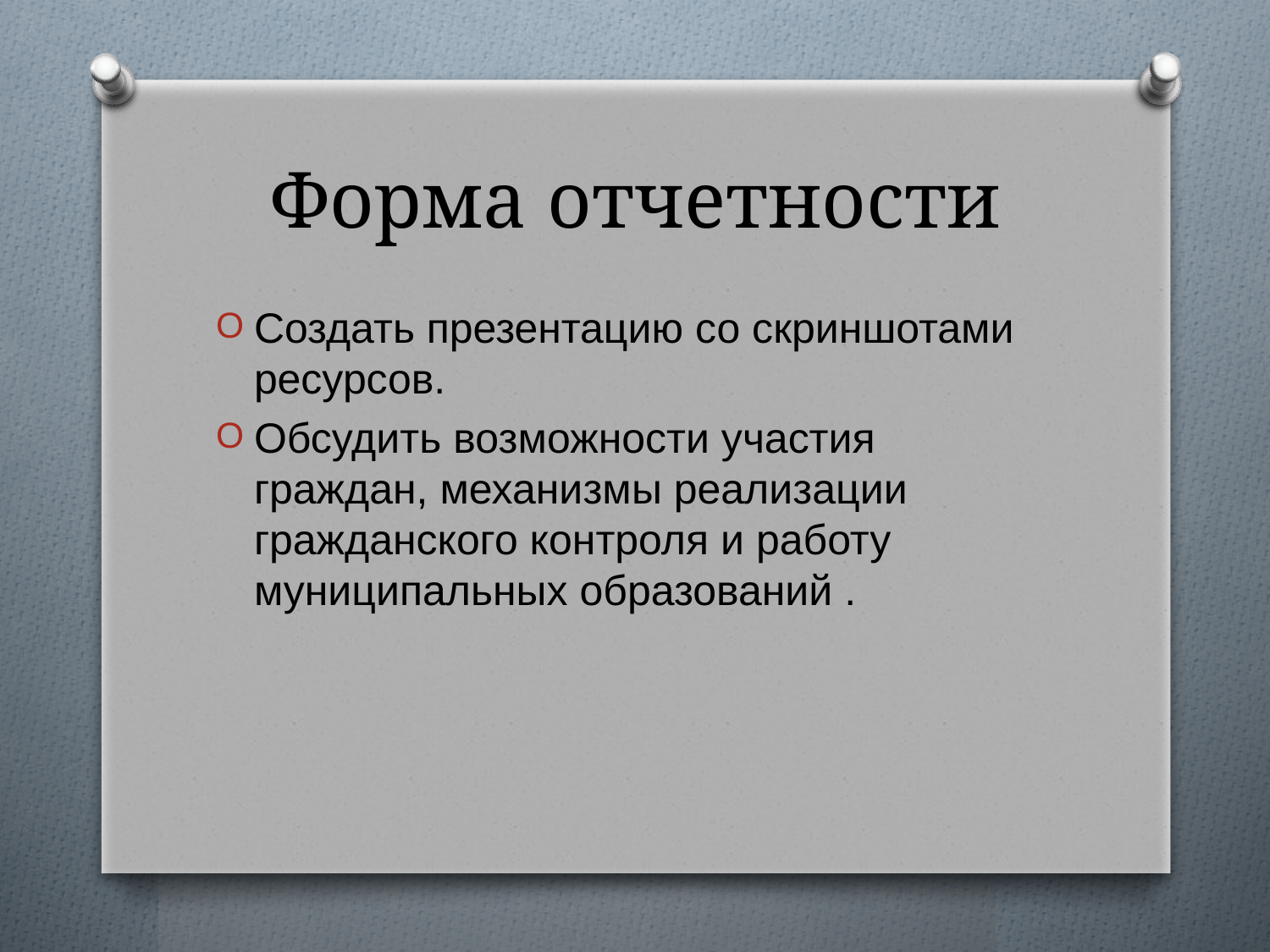

# Форма отчетности
Создать презентацию со скриншотами ресурсов.
Обсудить возможности участия граждан, механизмы реализации гражданского контроля и работу муниципальных образований .